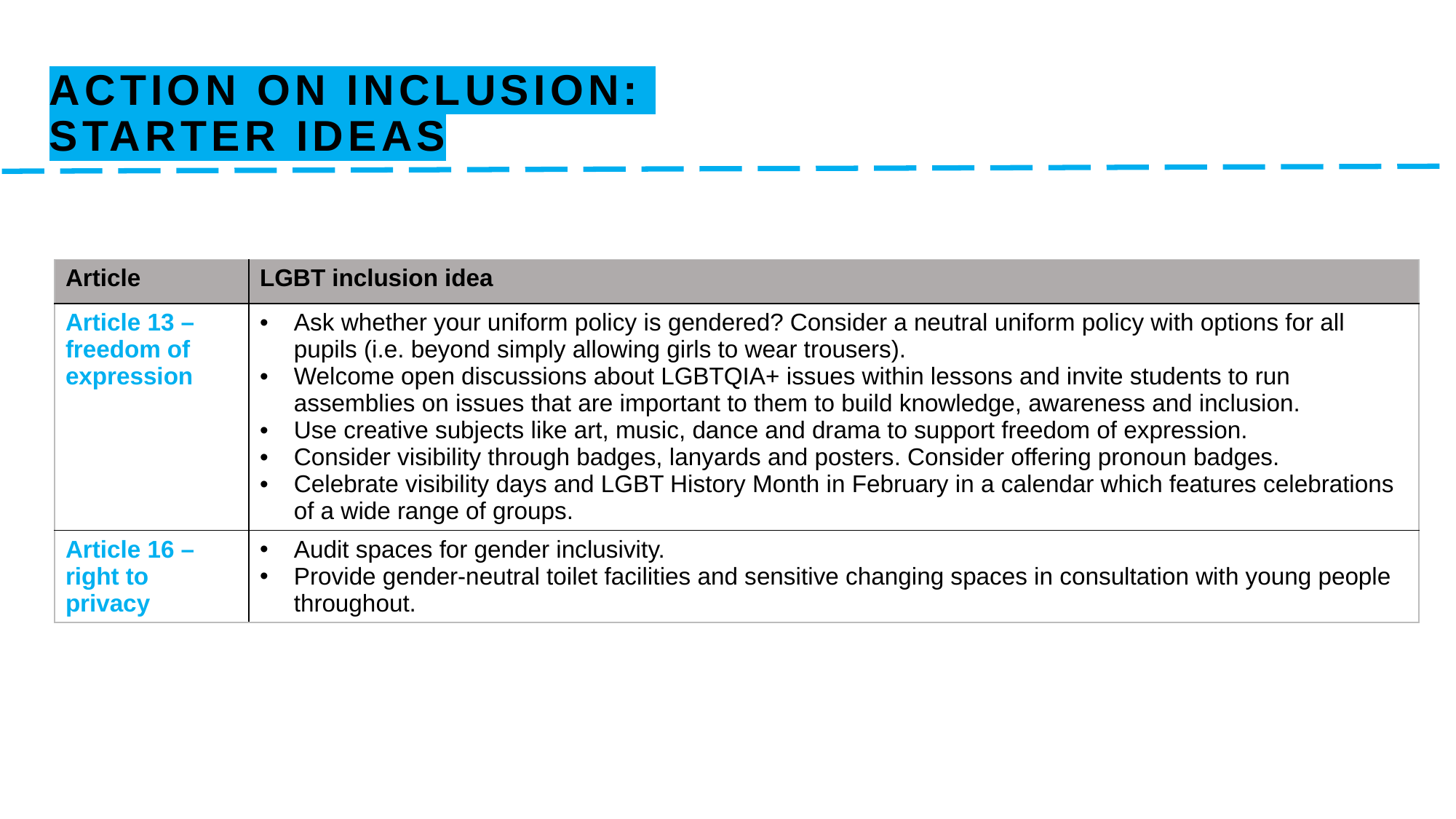

# Action on inclusion: starter ideas
| Article | LGBT inclusion idea |
| --- | --- |
| Article 13 – freedom of expression | Ask whether your uniform policy is gendered? Consider a neutral uniform policy with options for all pupils (i.e. beyond simply allowing girls to wear trousers). Welcome open discussions about LGBTQIA+ issues within lessons and invite students to run assemblies on issues that are important to them to build knowledge, awareness and inclusion. Use creative subjects like art, music, dance and drama to support freedom of expression. Consider visibility through badges, lanyards and posters. Consider offering pronoun badges. Celebrate visibility days and LGBT History Month in February in a calendar which features celebrations of a wide range of groups. |
| Article 16 – right to privacy | Audit spaces for gender inclusivity. Provide gender-neutral toilet facilities and sensitive changing spaces in consultation with young people throughout. |